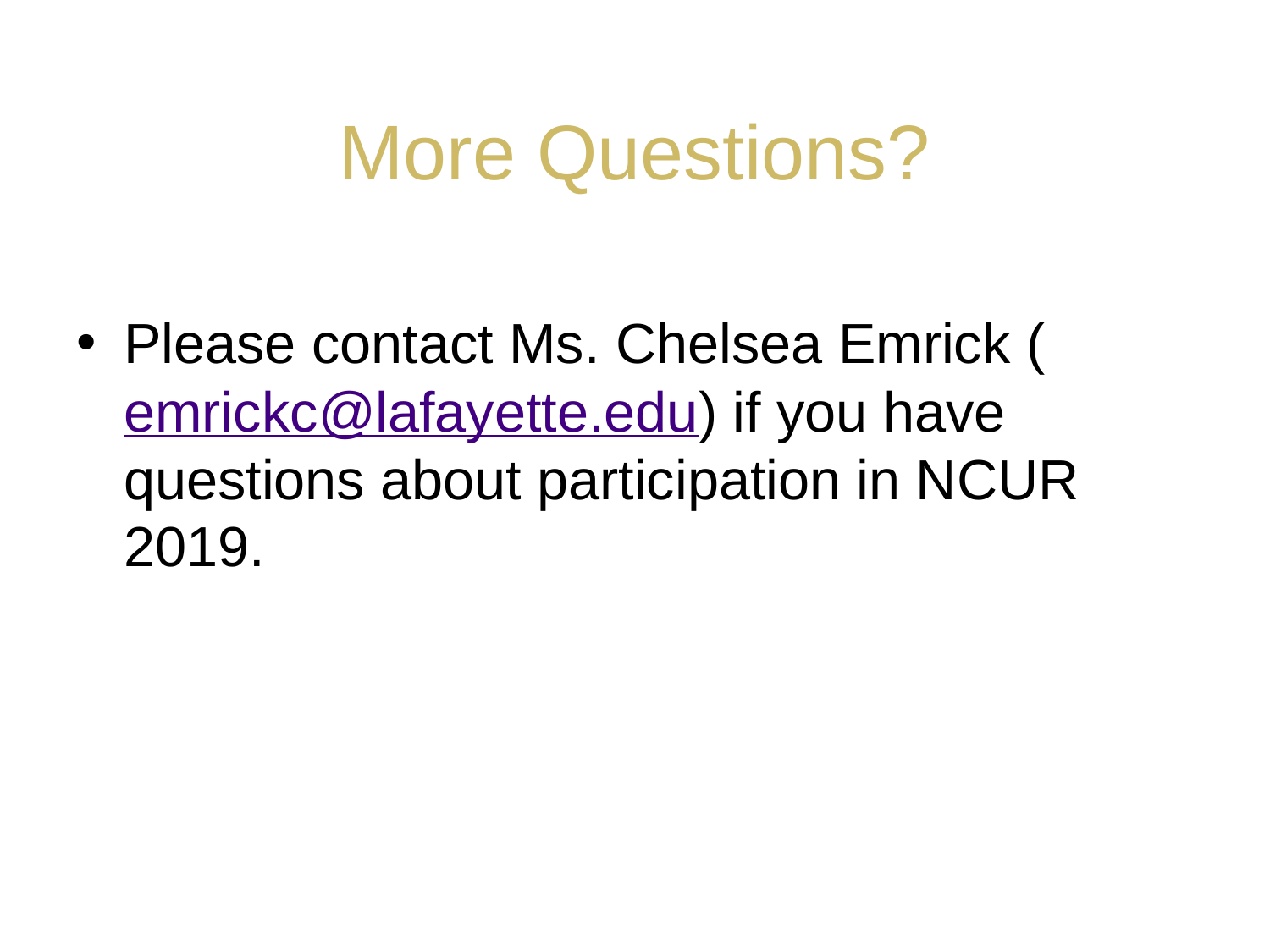

# More Questions?

Please contact Ms. Chelsea Emrick (emrickc@lafayette.edu) if you have questions about participation in NCUR 2019.